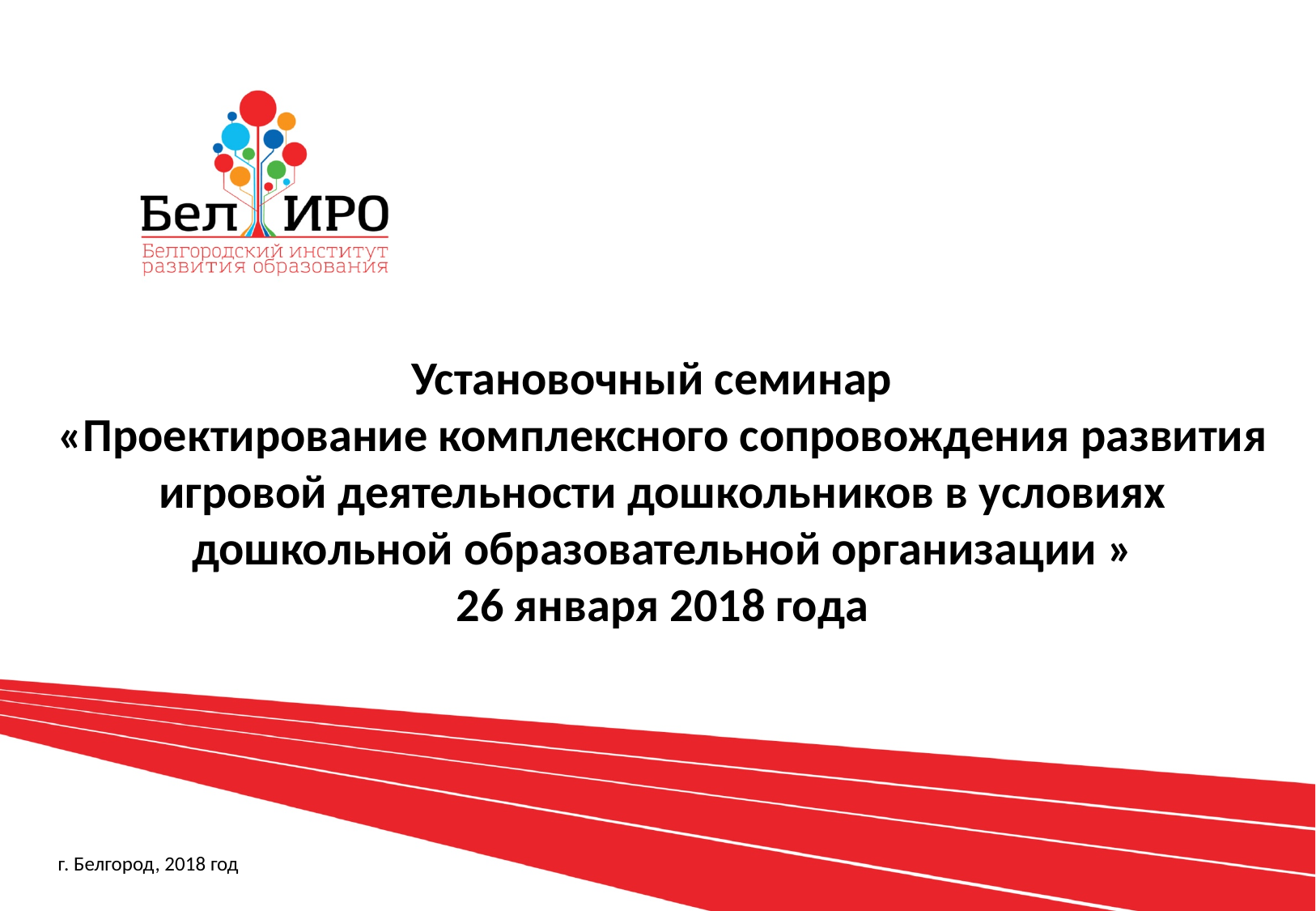

# Установочный семинар «Проектирование комплексного сопровождения развития игровой деятельности дошкольников в условиях дошкольной образовательной организации » 26 января 2018 года

г. Белгород, 2018 год